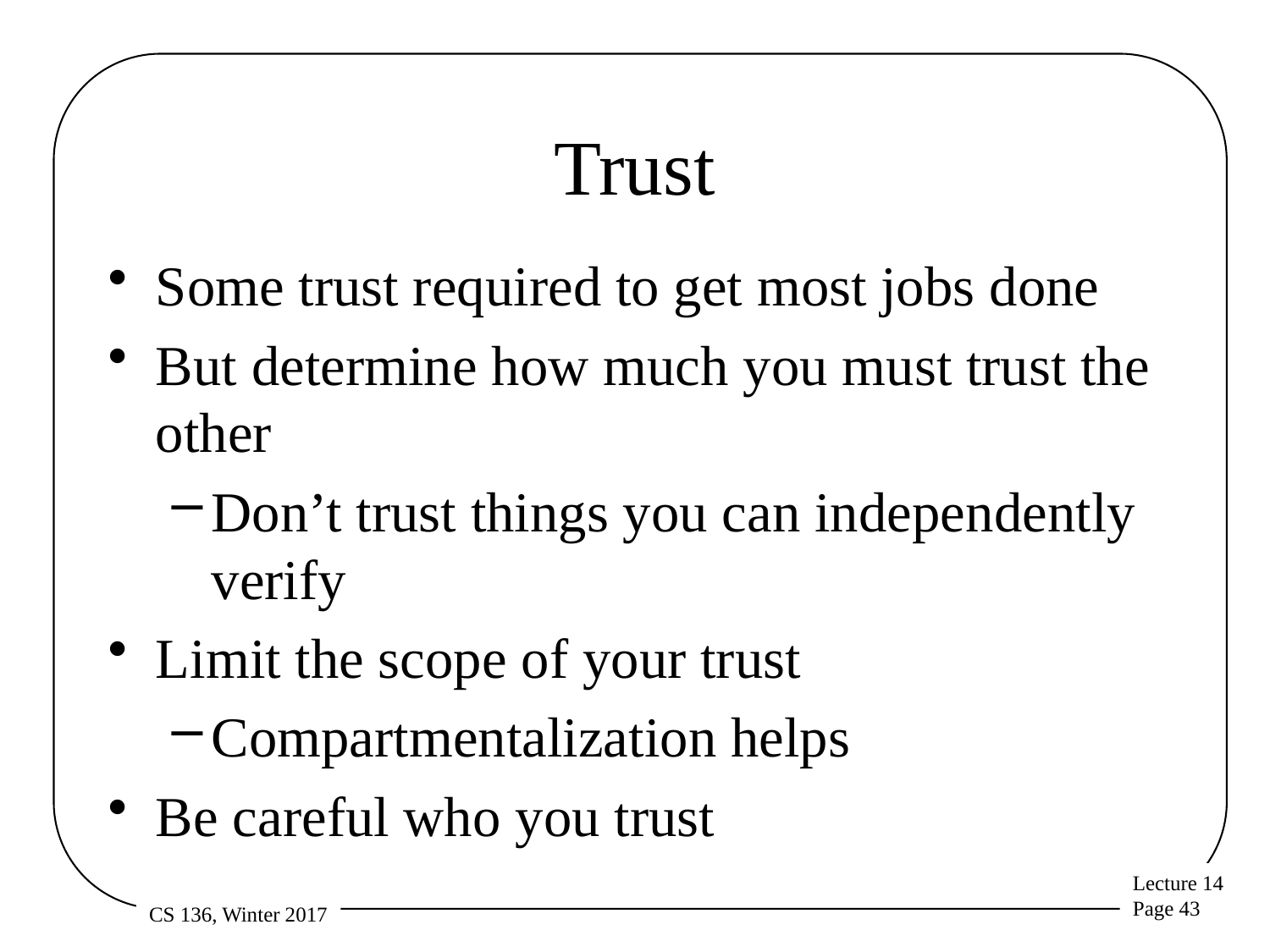

# Trust
Some trust required to get most jobs done
But determine how much you must trust the other
Don’t trust things you can independently verify
Limit the scope of your trust
Compartmentalization helps
Be careful who you trust